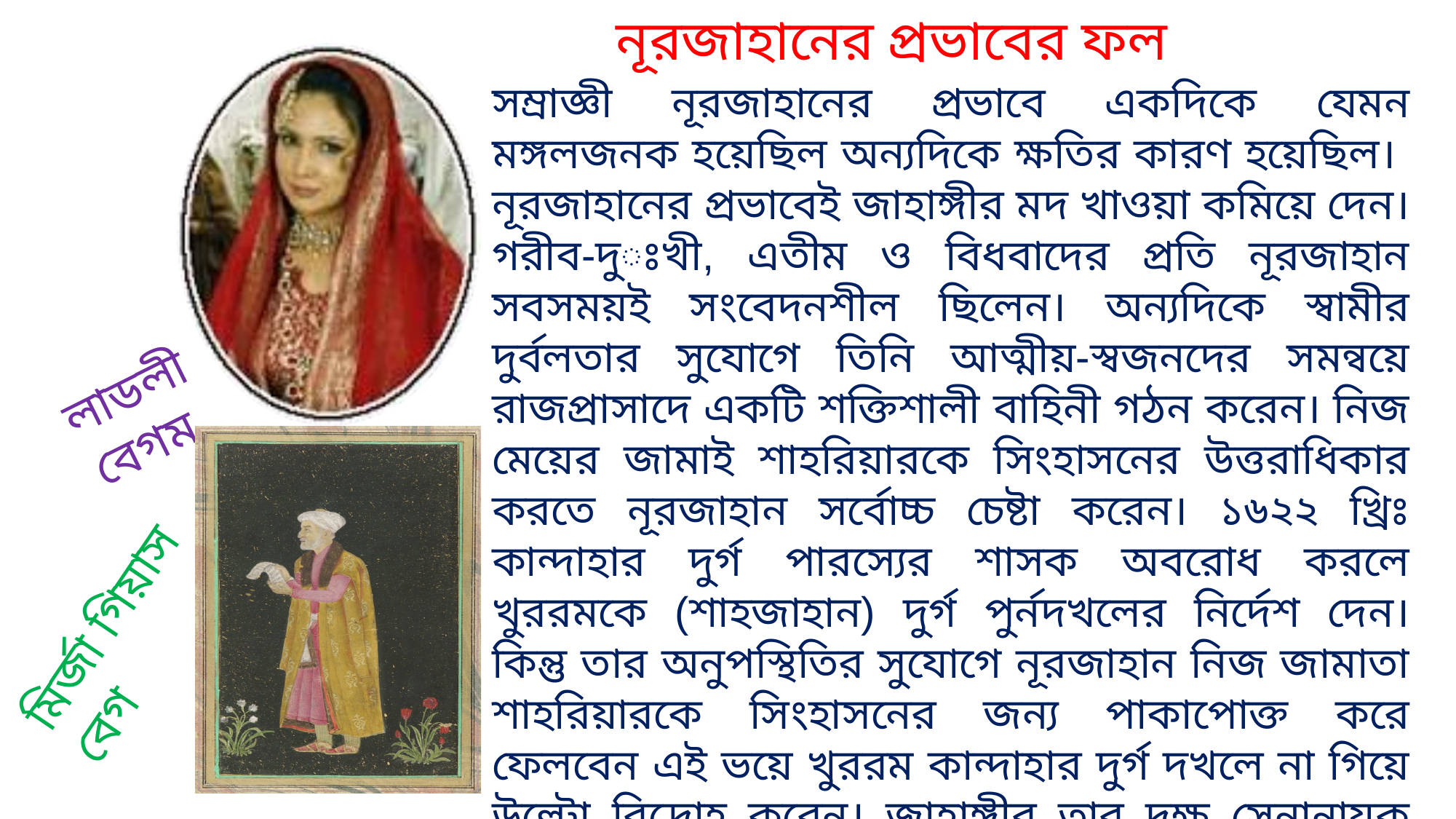

নূরজাহানের প্রভাবের ফল

সম্রাজ্ঞী নূরজাহানের প্রভাবে একদিকে যেমন মঙ্গলজনক হয়েছিল অন্যদিকে ক্ষতির কারণ হয়েছিল।  নূরজাহানের প্রভাবেই জাহাঙ্গীর মদ খাওয়া কমিয়ে দেন। গরীব-দুঃখী, এতীম ও বিধবাদের প্রতি নূরজাহান সবসময়ই সংবেদনশীল ছিলেন। অন্যদিকে স্বামীর দুর্বলতার সুযোগে তিনি আত্মীয়-স্বজনদের সমন্বয়ে রাজপ্রাসাদে একটি শক্তিশালী বাহিনী গঠন করেন। নিজ মেয়ের জামাই শাহরিয়ারকে সিংহাসনের উত্তরাধিকার করতে নূরজাহান সর্বোচ্চ চেষ্টা করেন। ১৬২২ খ্রিঃ কান্দাহার দুর্গ পারস্যের শাসক অবরোধ করলে খুররমকে (শাহজাহান) দুর্গ পুর্নদখলের নির্দেশ দেন। কিন্তু তার অনুপস্থিতির সুযোগে নূরজাহান নিজ জামাতা শাহরিয়ারকে সিংহাসনের জন্য পাকাপোক্ত করে ফেলবেন এই ভয়ে খুররম কান্দাহার দুর্গ দখলে না গিয়ে উল্টো বিদ্রোহ করেন। জাহাঙ্গীর তার দক্ষ সেনানায়ক মহব্বত খানকে পাঠিয়ে এই বিদ্রোহ দমন করেন। কিন্তু এই বিশৃঙ্খলায় কান্দাহার দুর্গ একেবারেই মুঘলদের হাতছাড়া হয়ে যায়। পরবর্তীতে মহব্বত খানও বিদ্রোহ করেন।
লাডলী বেগম

মির্জা গিয়াস বেগ